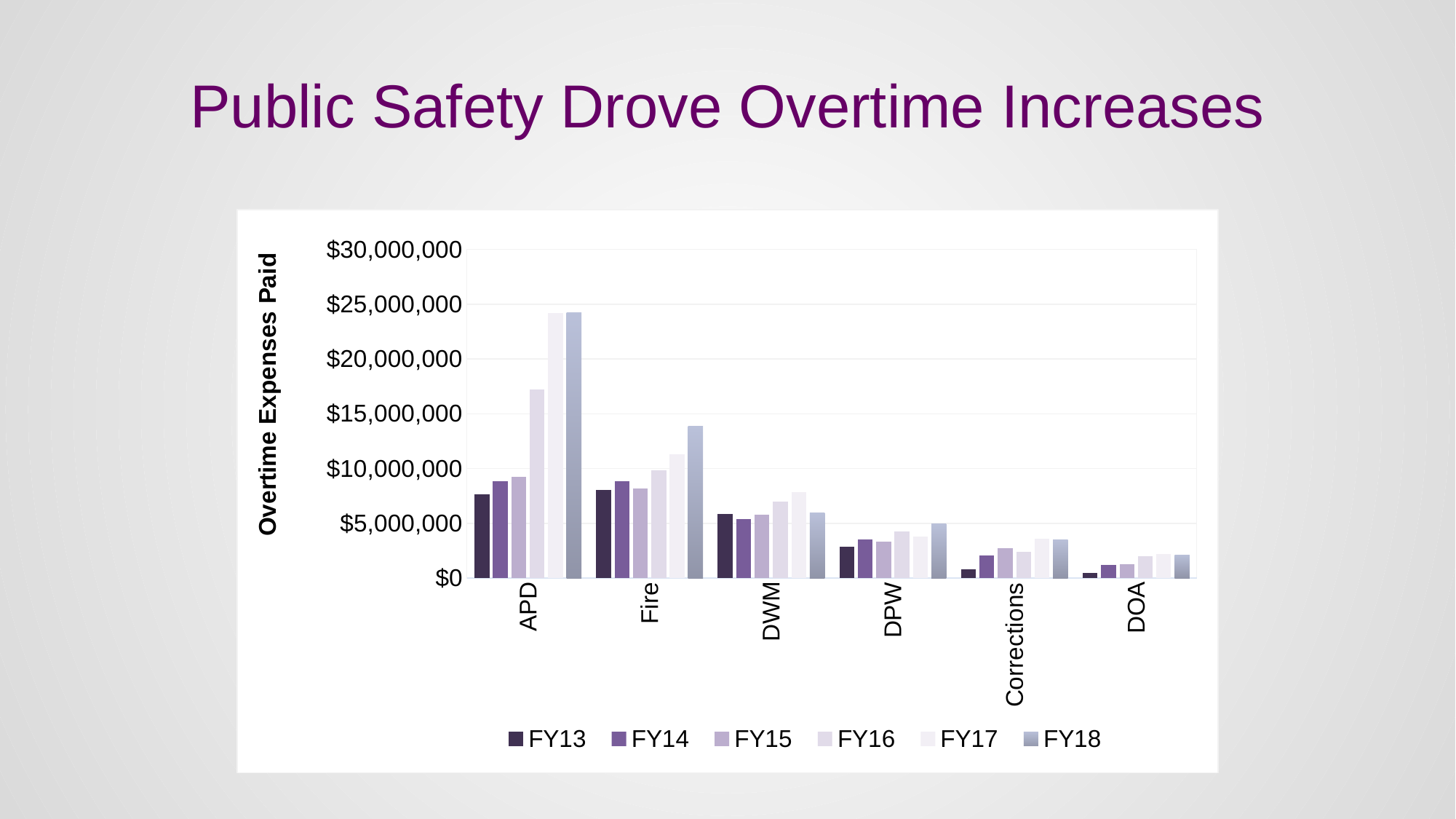

# Public Safety Drove Overtime Increases

### Chart

| Category | FY13 | FY14 | FY15 | FY16 | FY17 | FY18 |
|---|---|---|---|---|---|---|
| APD | 7634735.88 | 8844297.7 | 9217589.51 | 17210192.93 | 24186400.33 | 24225602.29 |
| Fire | 8045116.2 | 8826159.58 | 8200887.21 | 9828057.1 | 11292175.41 | 13851831.1 |
| DWM | 5849105.94 | 5406761.34 | 5753038.67 | 6949238.3 | 7854486.13 | 5938805.75 |
| DPW | 2885002.92 | 3511230.72 | 3323817.09 | 4254124.56 | 3813386.18 | 4945517.17 |
| Corrections | 785375.1500000001 | 2070870.15 | 2722140.53 | 2383674.75 | 3617438.5 | 3480372.16 |
| DOA | 478398.46 | 1207988.29 | 1243637.48 | 1977934.8 | 2215917.9 | 2069685.09 |